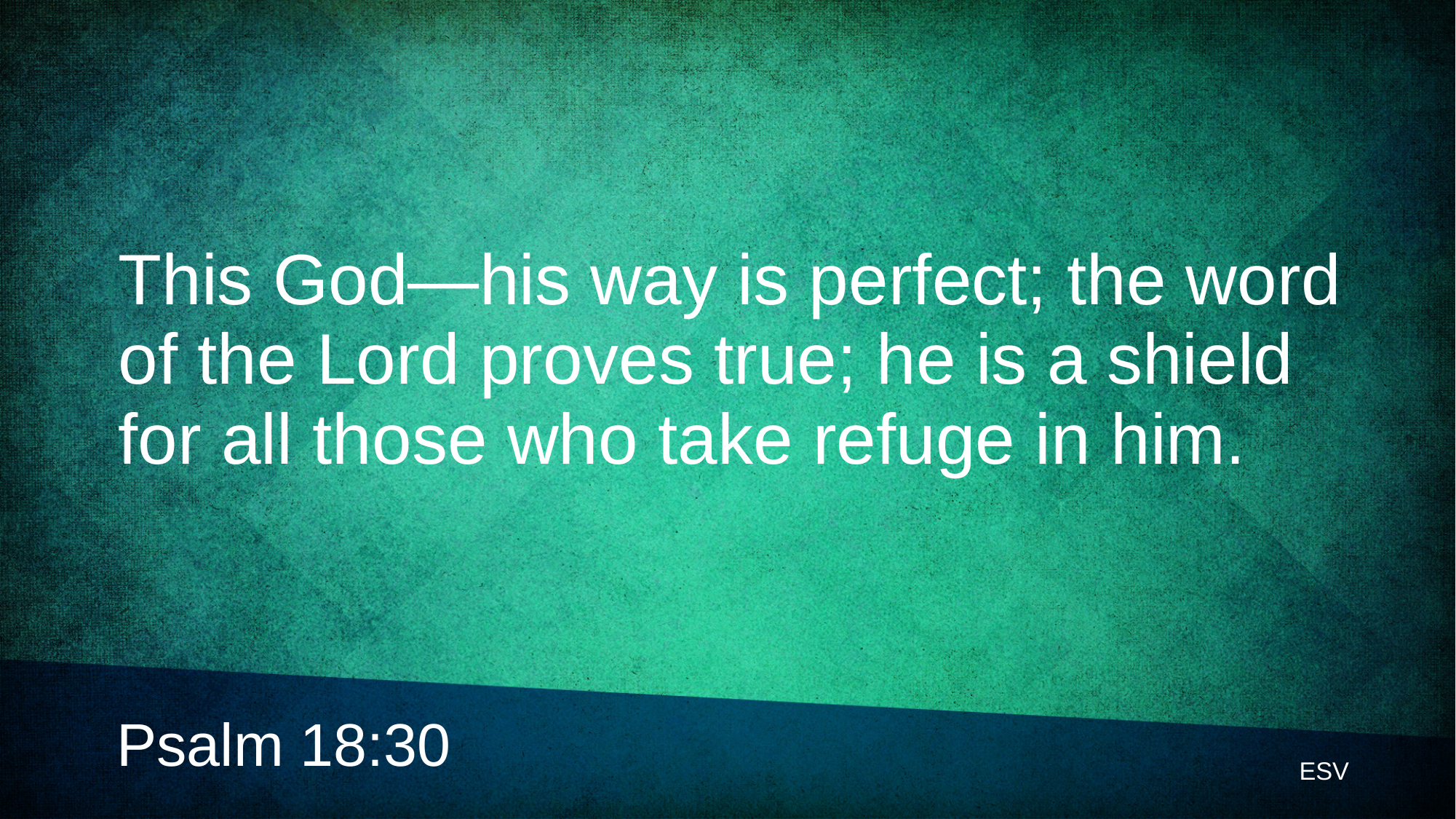

# This God—his way is perfect; the word of the Lord proves true; he is a shield for all those who take refuge in him.
Psalm 18:30
ESV